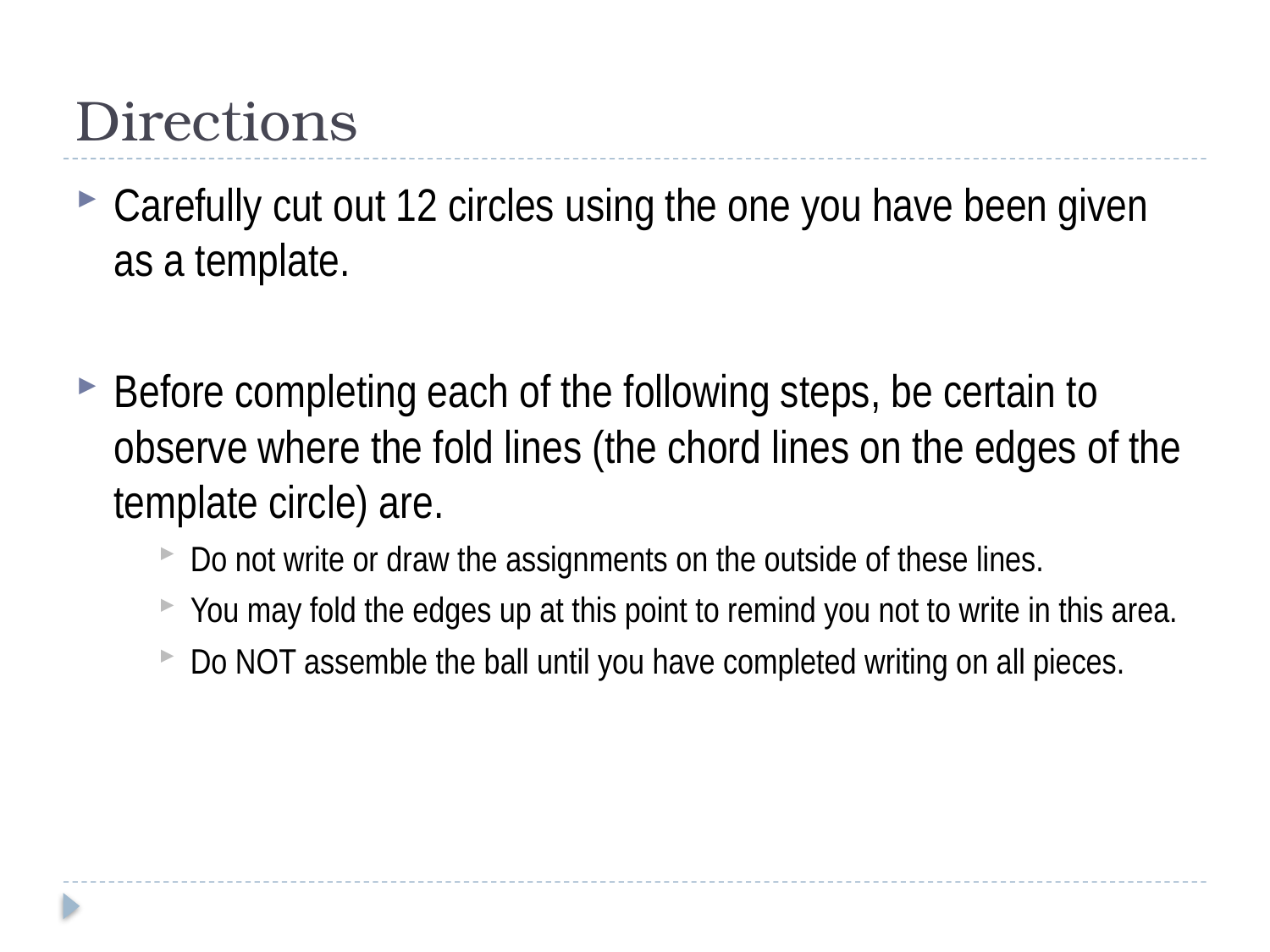

# Directions
Carefully cut out 12 circles using the one you have been given as a template.

Before completing each of the following steps, be certain to observe where the fold lines (the chord lines on the edges of the template circle) are.
Do not write or draw the assignments on the outside of these lines.
You may fold the edges up at this point to remind you not to write in this area.
Do NOT assemble the ball until you have completed writing on all pieces.